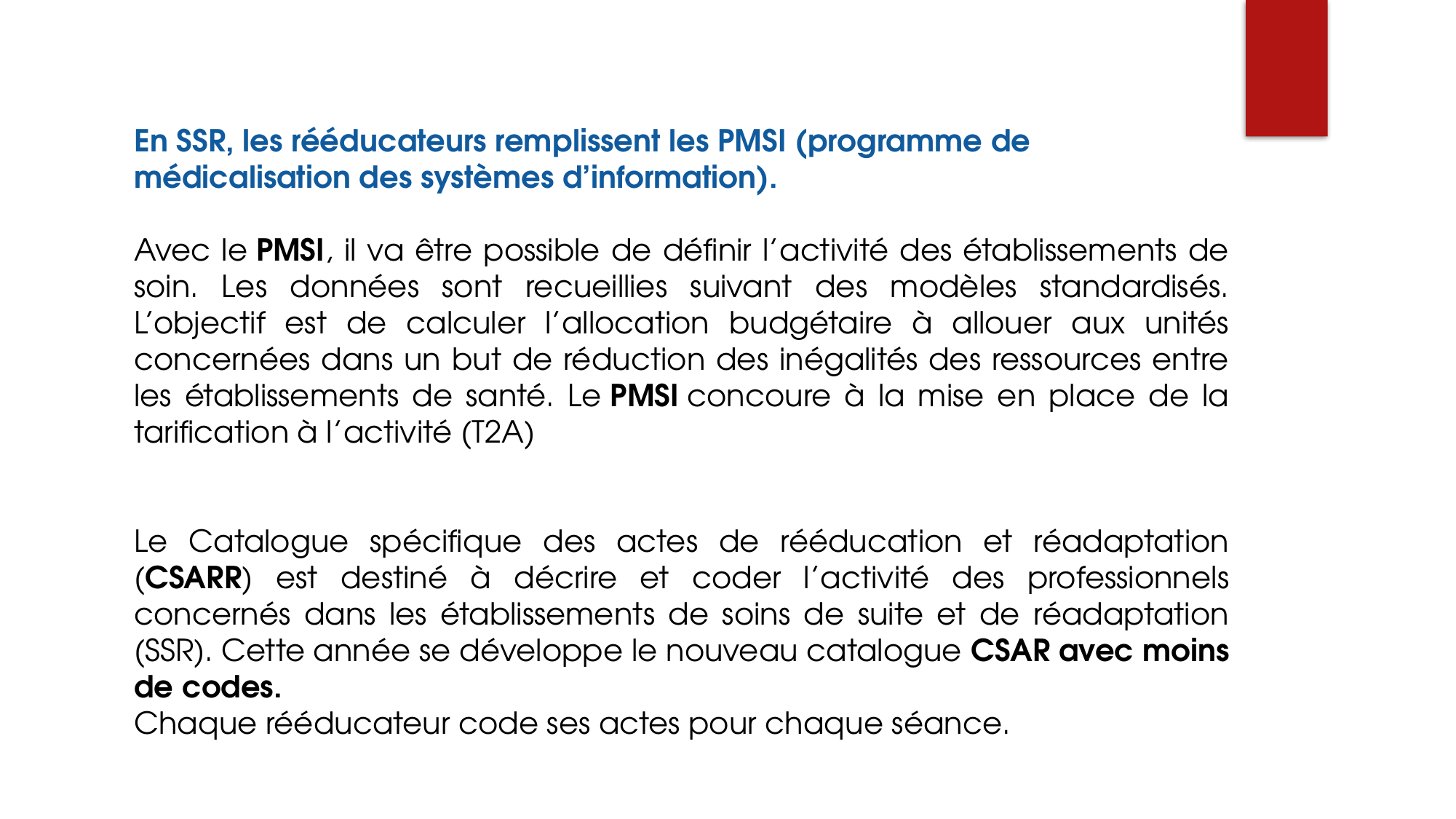

En SSR, les rééducateurs remplissent les PMSI (programme de médicalisation des systèmes d’information).

Avec le PMSI, il va être possible de définir l’activité des établissements de soin. Les données sont recueillies suivant des modèles standardisés. L’objectif est de calculer l’allocation budgétaire à allouer aux unités concernées dans un but de réduction des inégalités des ressources entre les établissements de santé. Le PMSI concoure à la mise en place de la tarification à l’activité (T2A)

Le Catalogue spécifique des actes de rééducation et réadaptation (CSARR) est destiné à décrire et coder l’activité des professionnels concernés dans les établissements de soins de suite et de réadaptation (SSR). Cette année se développe le nouveau catalogue CSAR avec moins de codes.
Chaque rééducateur code ses actes pour chaque séance.